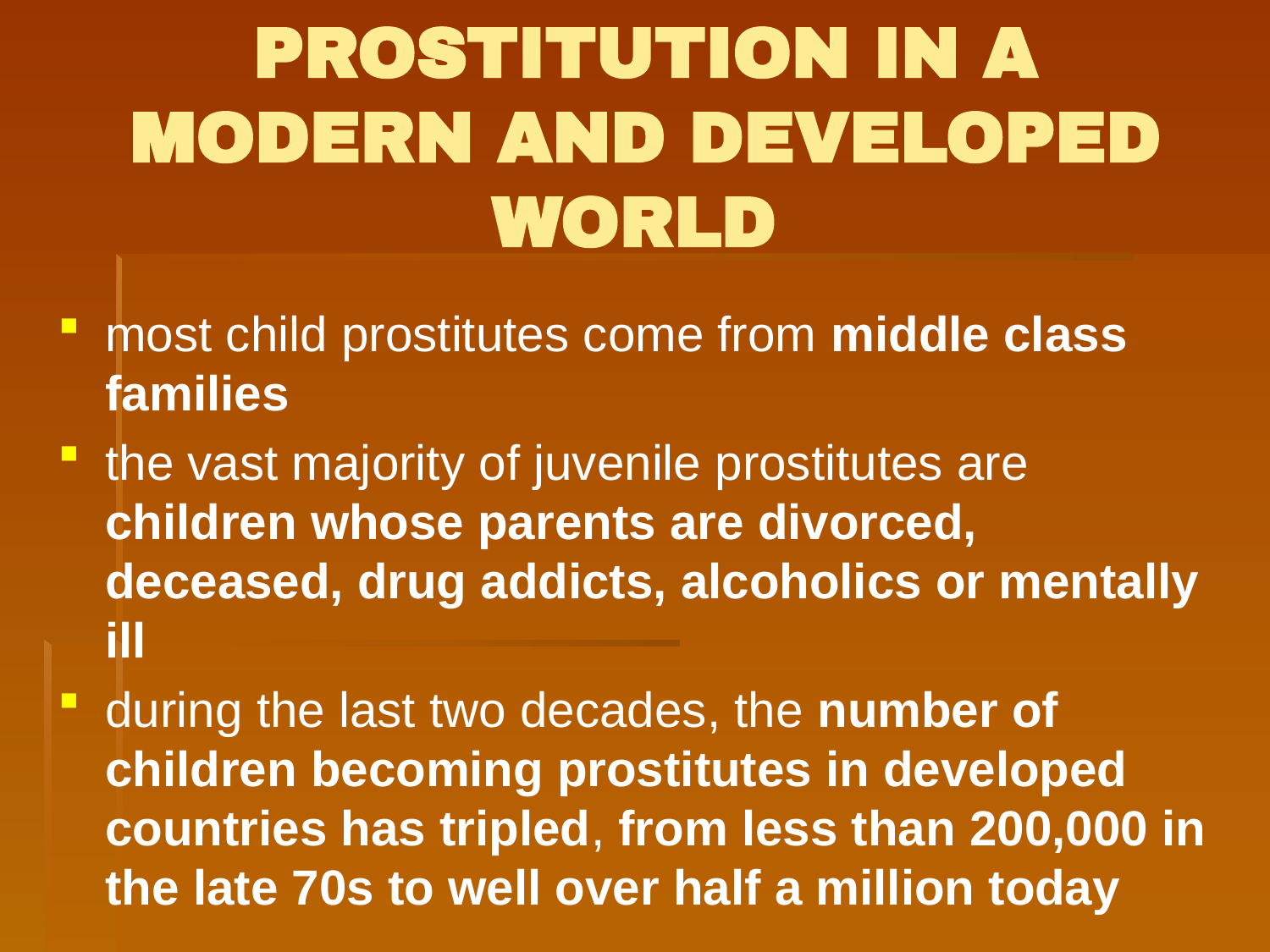

# PROSTITUTION IN A MODERN AND DEVELOPED WORLD
most child prostitutes come from middle class families
the vast majority of juvenile prostitutes are children whose parents are divorced, deceased, drug addicts, alcoholics or mentally ill
during the last two decades, the number of children becoming prostitutes in developed countries has tripled, from less than 200,000 in the late 70s to well over half a million today